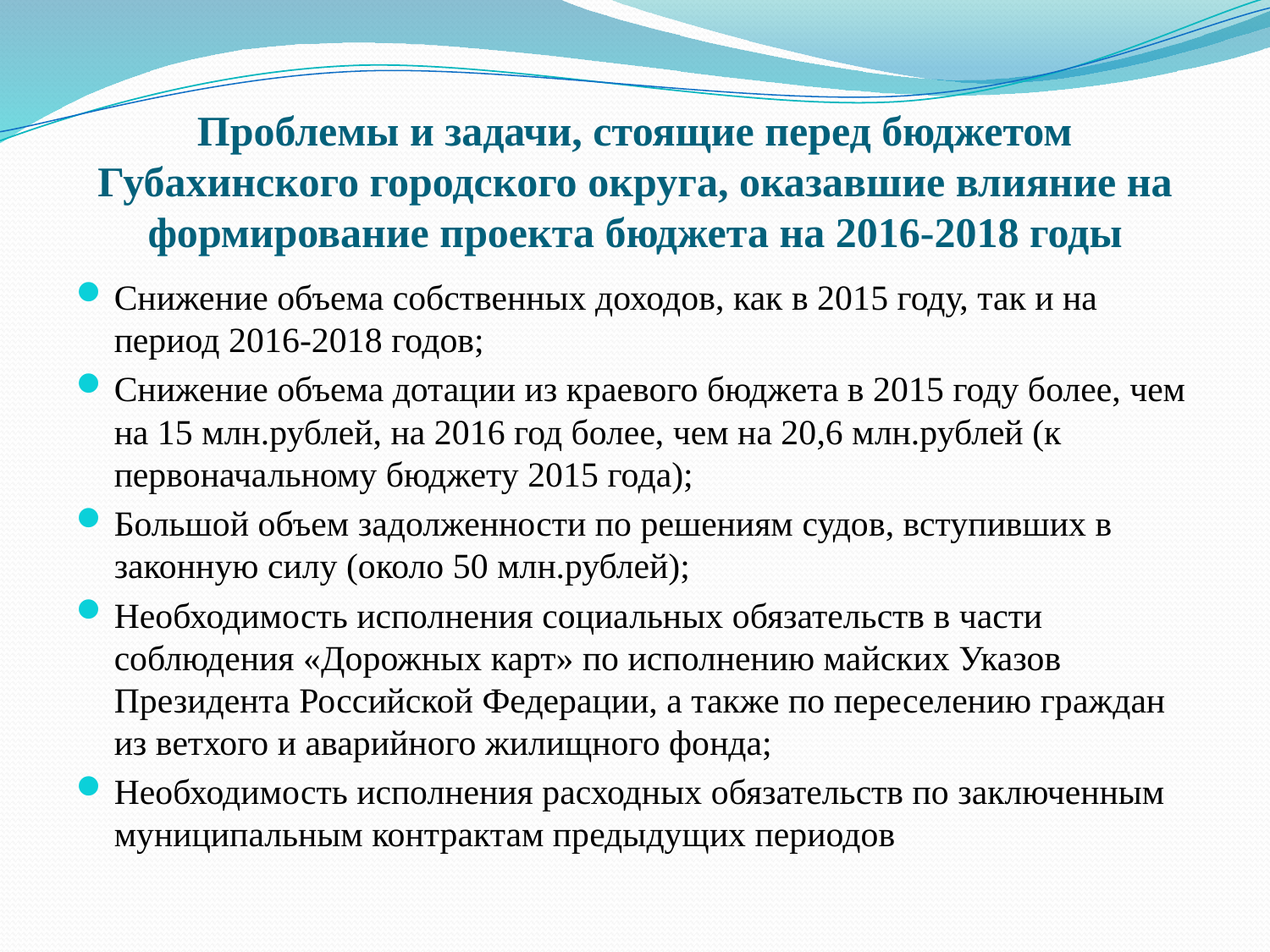

# Проблемы и задачи, стоящие перед бюджетом Губахинского городского округа, оказавшие влияние на формирование проекта бюджета на 2016-2018 годы
Снижение объема собственных доходов, как в 2015 году, так и на период 2016-2018 годов;
Снижение объема дотации из краевого бюджета в 2015 году более, чем на 15 млн.рублей, на 2016 год более, чем на 20,6 млн.рублей (к первоначальному бюджету 2015 года);
Большой объем задолженности по решениям судов, вступивших в законную силу (около 50 млн.рублей);
Необходимость исполнения социальных обязательств в части соблюдения «Дорожных карт» по исполнению майских Указов Президента Российской Федерации, а также по переселению граждан из ветхого и аварийного жилищного фонда;
Необходимость исполнения расходных обязательств по заключенным муниципальным контрактам предыдущих периодов